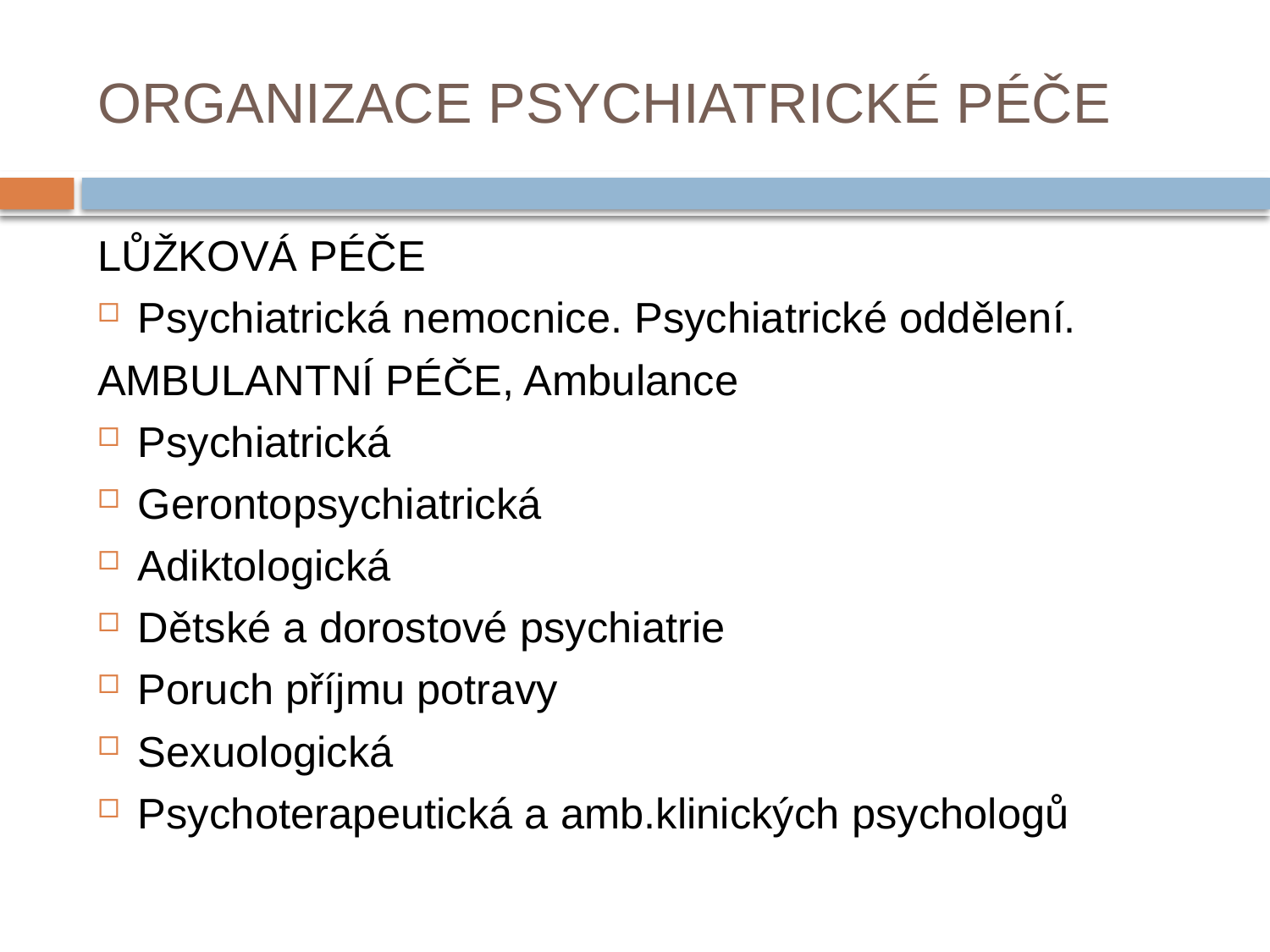

# ORGANIZACE PSYCHIATRICKÉ PÉČE
LŮŽKOVÁ PÉČE
Psychiatrická nemocnice. Psychiatrické oddělení.
AMBULANTNÍ PÉČE, Ambulance
Psychiatrická
Gerontopsychiatrická
Adiktologická
Dětské a dorostové psychiatrie
Poruch příjmu potravy
Sexuologická
Psychoterapeutická a amb.klinických psychologů